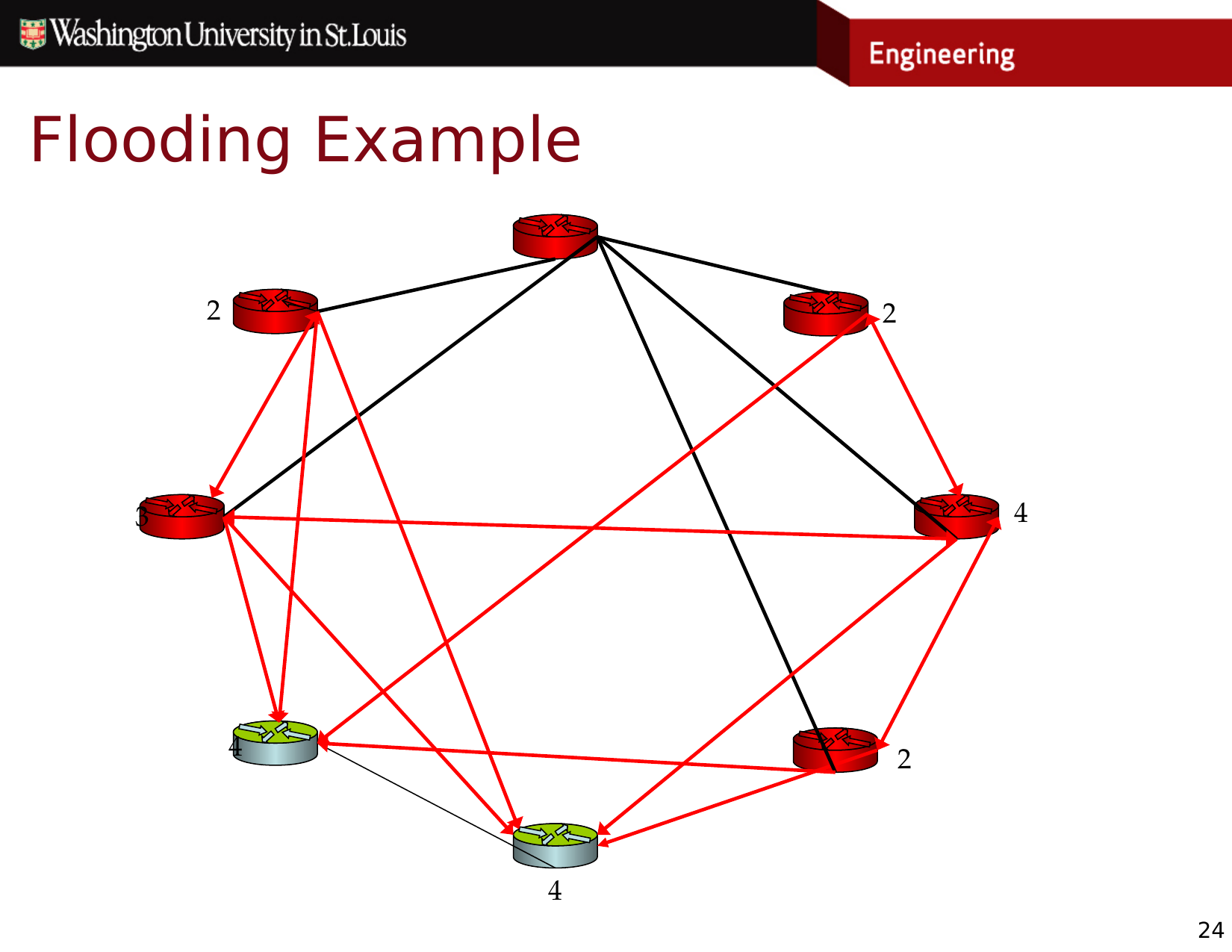

# Flooding Example

2
2

4
3

4

2

4
24